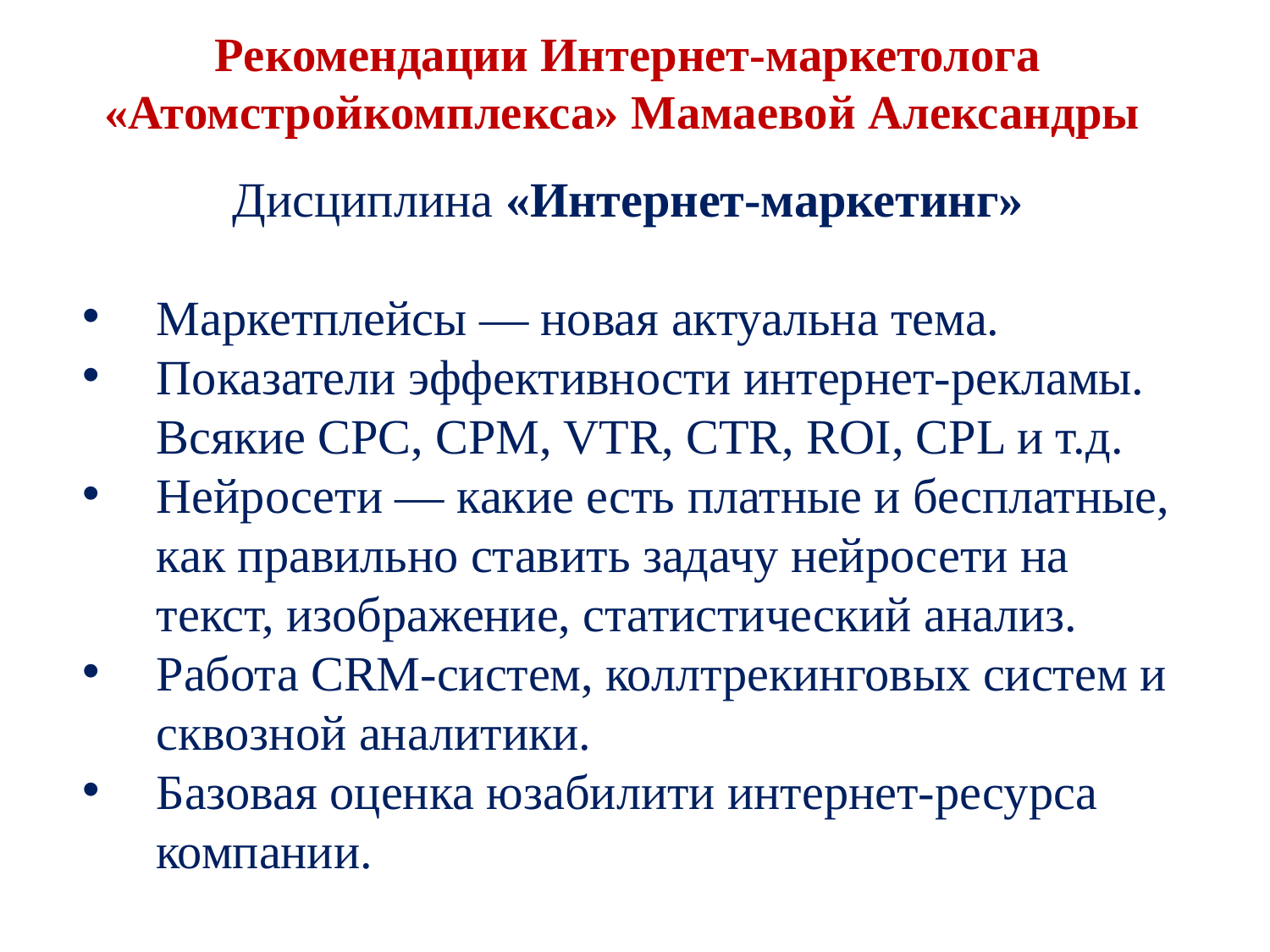

# Рекомендации Интернет-маркетолога «Атомстройкомплекса» Мамаевой Александры
Дисциплина «Интернет-маркетинг»

Маркетплейсы — новая актуальна тема.
Показатели эффективности интернет-рекламы. Всякие CPC, CPM, VTR, CTR, ROI, CPL и т.д.
Нейросети — какие есть платные и бесплатные, как правильно ставить задачу нейросети на текст, изображение, статистический анализ.
Работа CRM-систем, коллтрекинговых систем и сквозной аналитики.
Базовая оценка юзабилити интернет-ресурса компании.